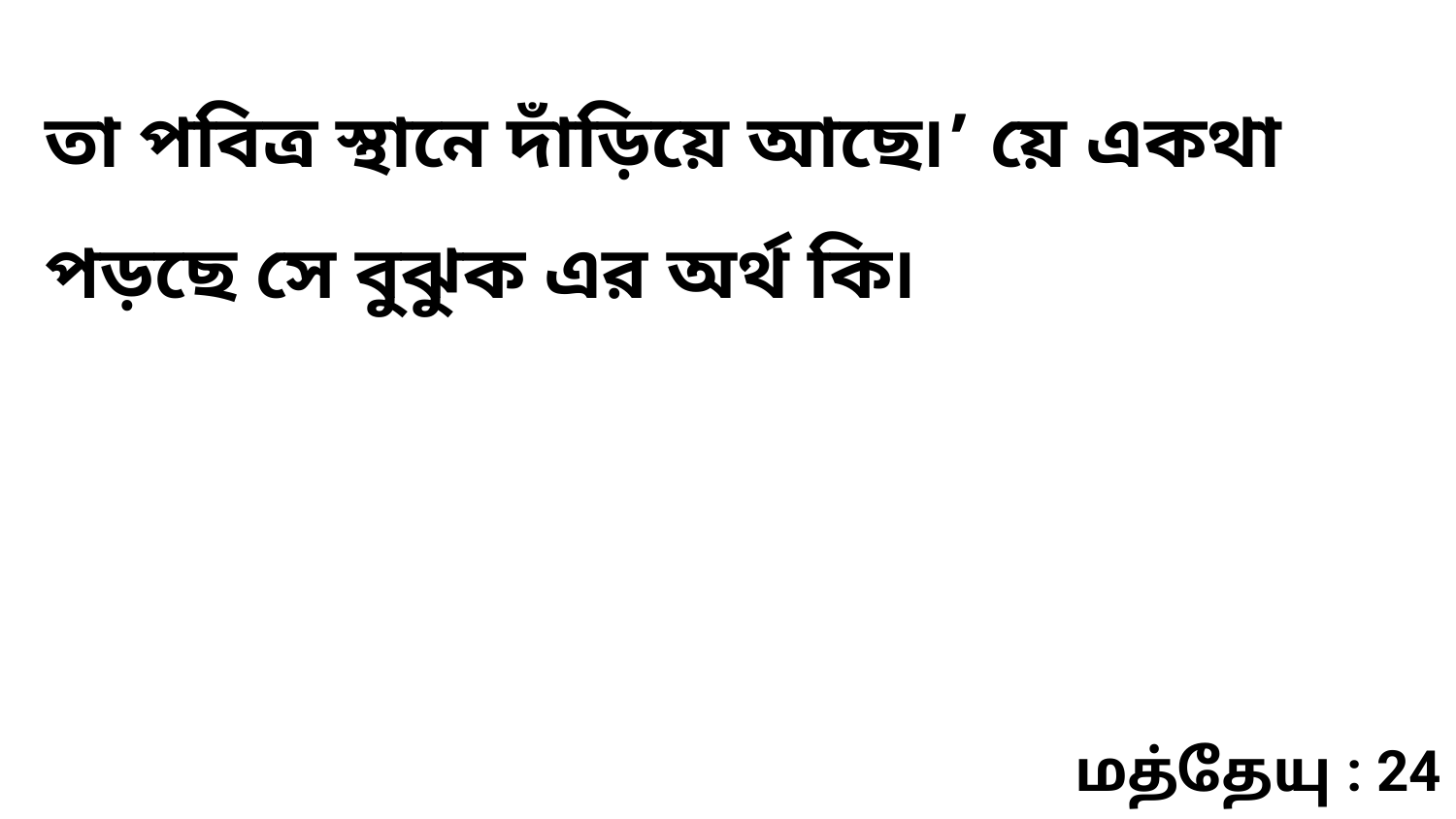

তা পবিত্র স্থানে দাঁড়িয়ে আছে৷’ য়ে একথা পড়ছে সে বুঝুক এর অর্থ কি৷
மத்தேயு : 24